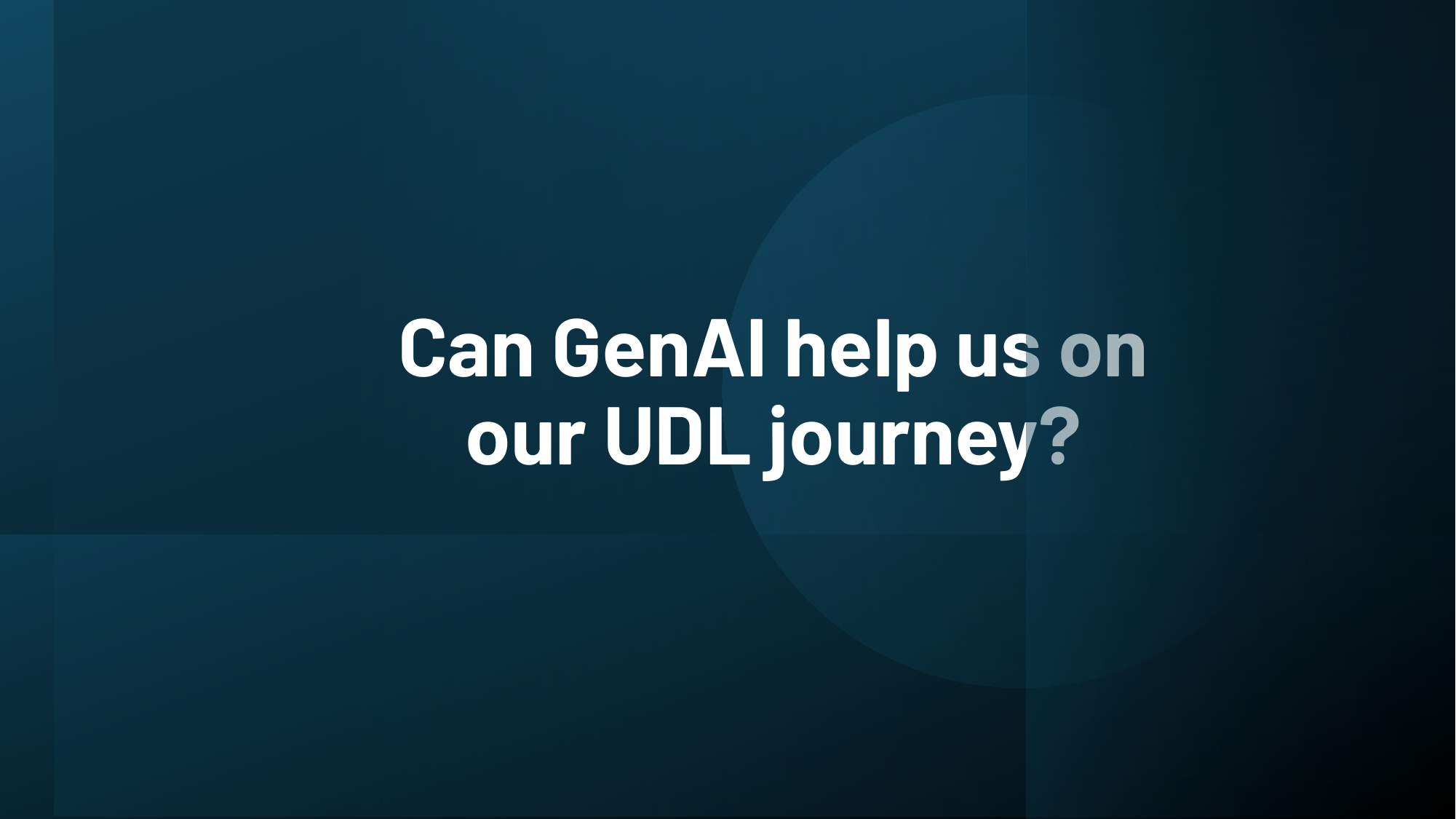

# Can GenAI help us on our UDL journey?